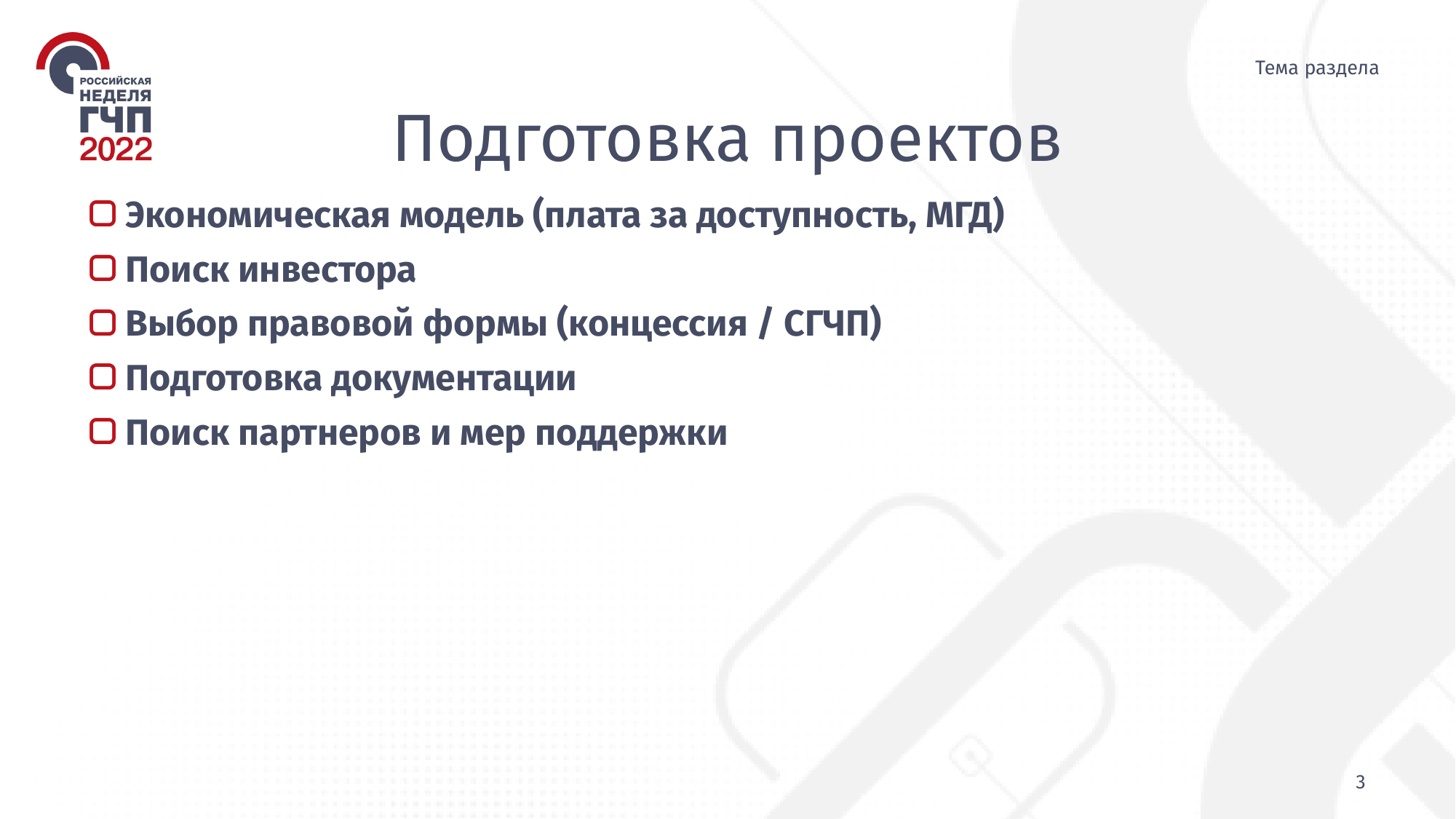

# Подготовка проектов
 Экономическая модель (плата за доступность, МГД)
 Поиск инвестора
 Выбор правовой формы (концессия / СГЧП)
 Подготовка документации
 Поиск партнеров и мер поддержки

3